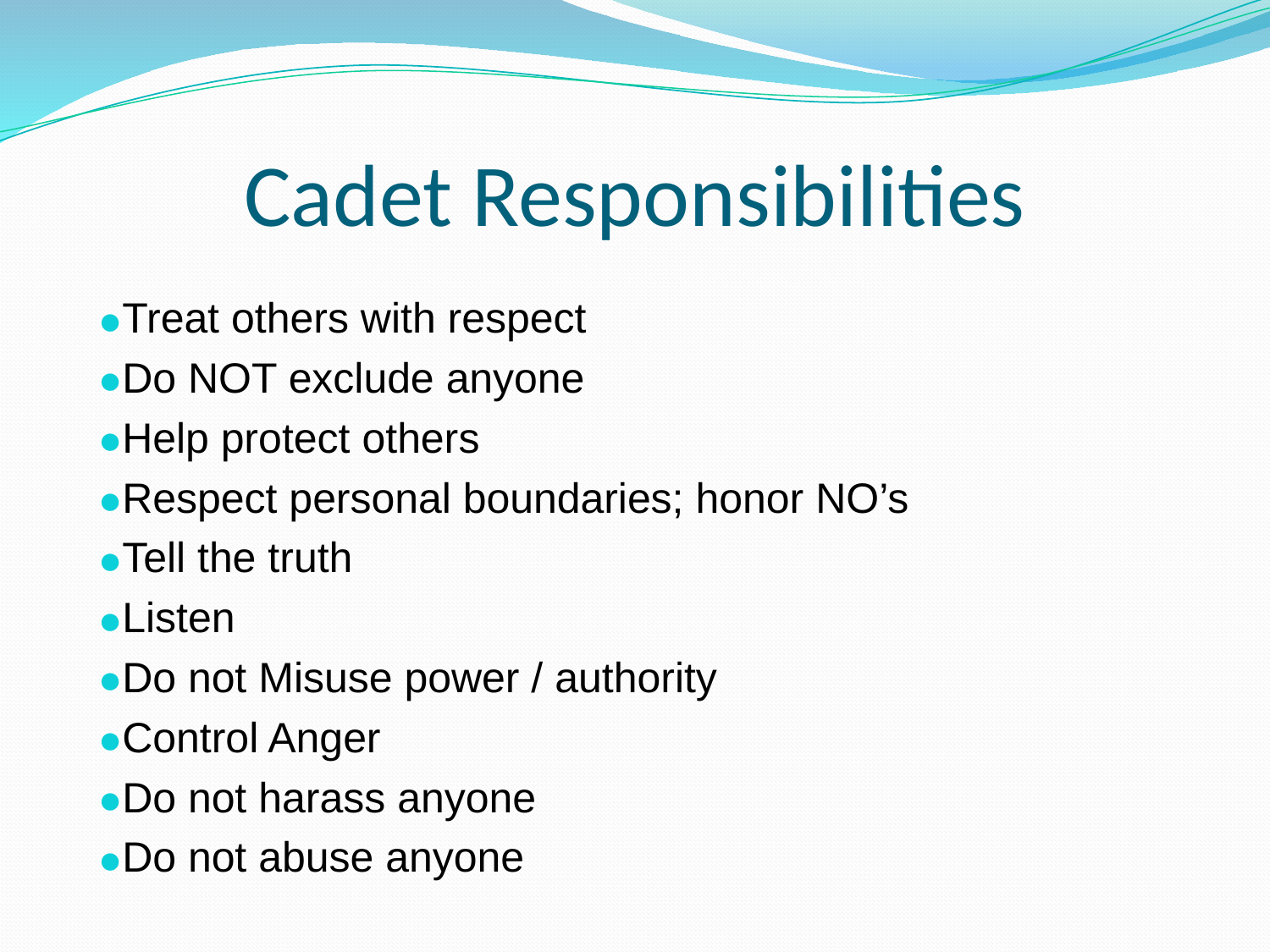

# Cadet Responsibilities
Treat others with respect
Do NOT exclude anyone
Help protect others
Respect personal boundaries; honor NO’s
Tell the truth
Listen
Do not Misuse power / authority
Control Anger
Do not harass anyone
Do not abuse anyone